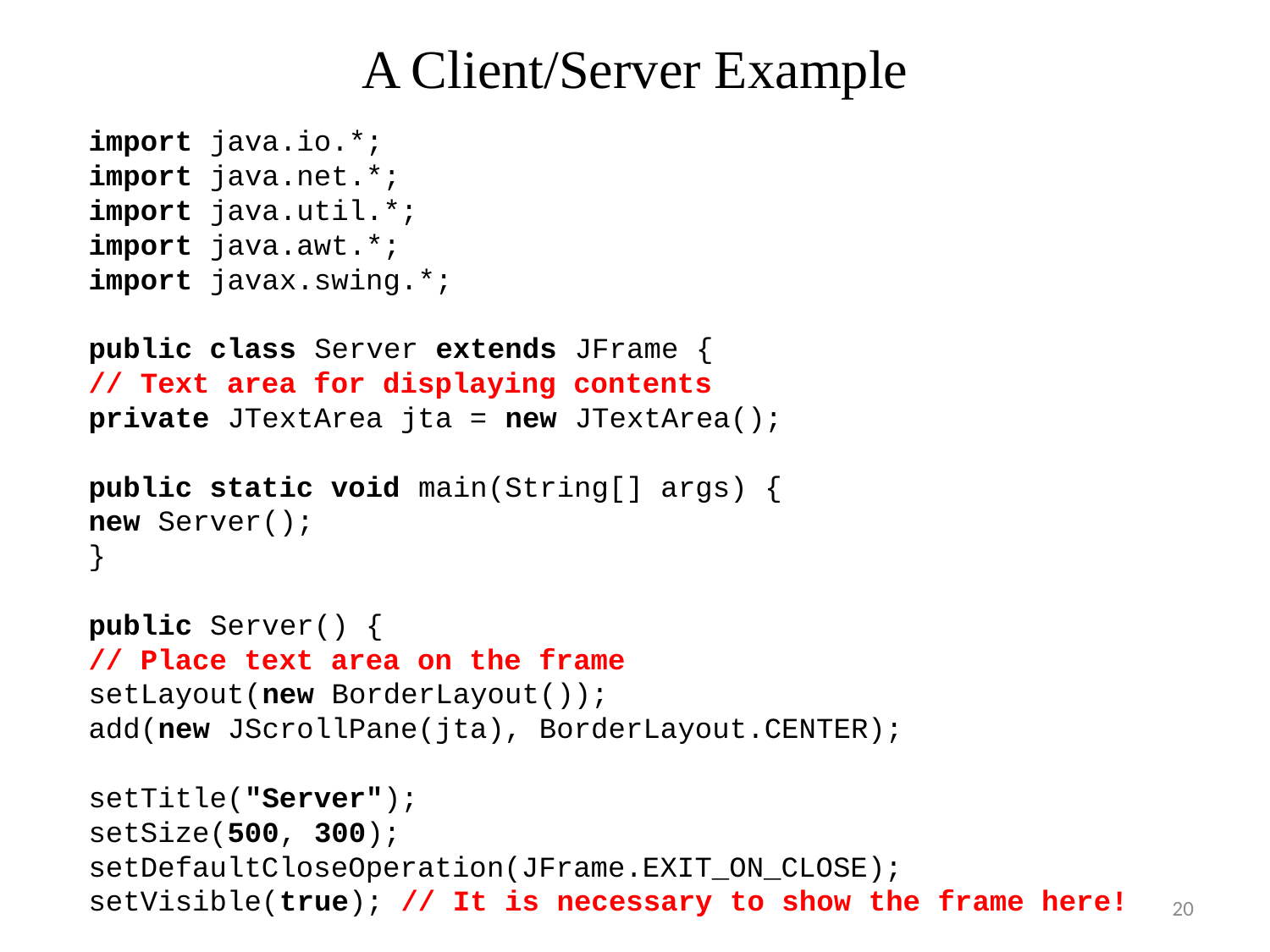

# A Client/Server Example
	import java.io.*;
import java.net.*;
import java.util.*;
import java.awt.*;
import javax.swing.*;
public class Server extends JFrame {
// Text area for displaying contents
private JTextArea jta = new JTextArea();
public static void main(String[] args) {
new Server();
}
public Server() {
// Place text area on the frame
setLayout(new BorderLayout());
add(new JScrollPane(jta), BorderLayout.CENTER);
setTitle("Server");
setSize(500, 300);
setDefaultCloseOperation(JFrame.EXIT_ON_CLOSE);
setVisible(true); // It is necessary to show the frame here!
20